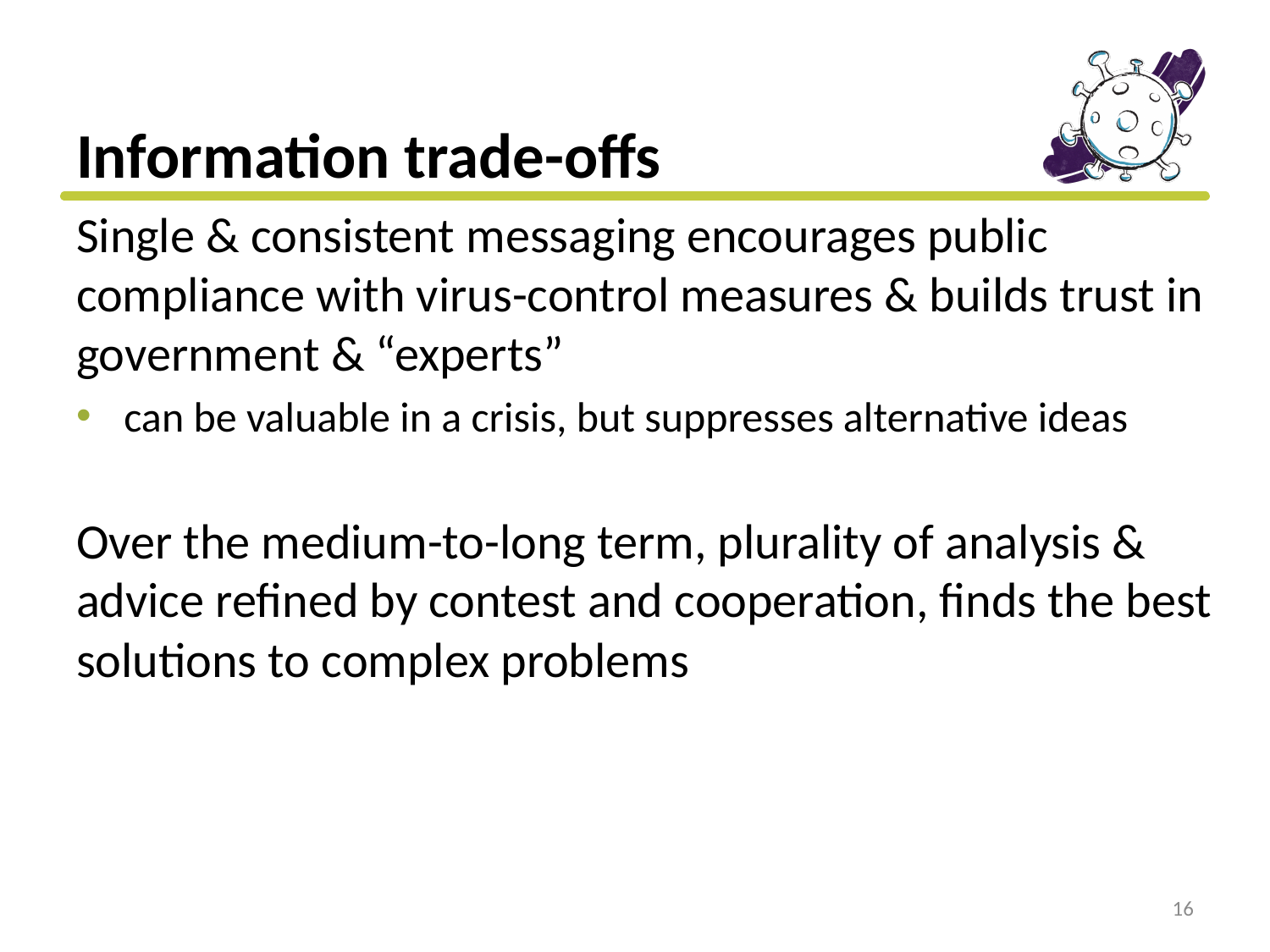

# Information trade-offs
Single & consistent messaging encourages public compliance with virus-control measures & builds trust in government & “experts”
can be valuable in a crisis, but suppresses alternative ideas

Over the medium-to-long term, plurality of analysis & advice refined by contest and cooperation, finds the best solutions to complex problems

16